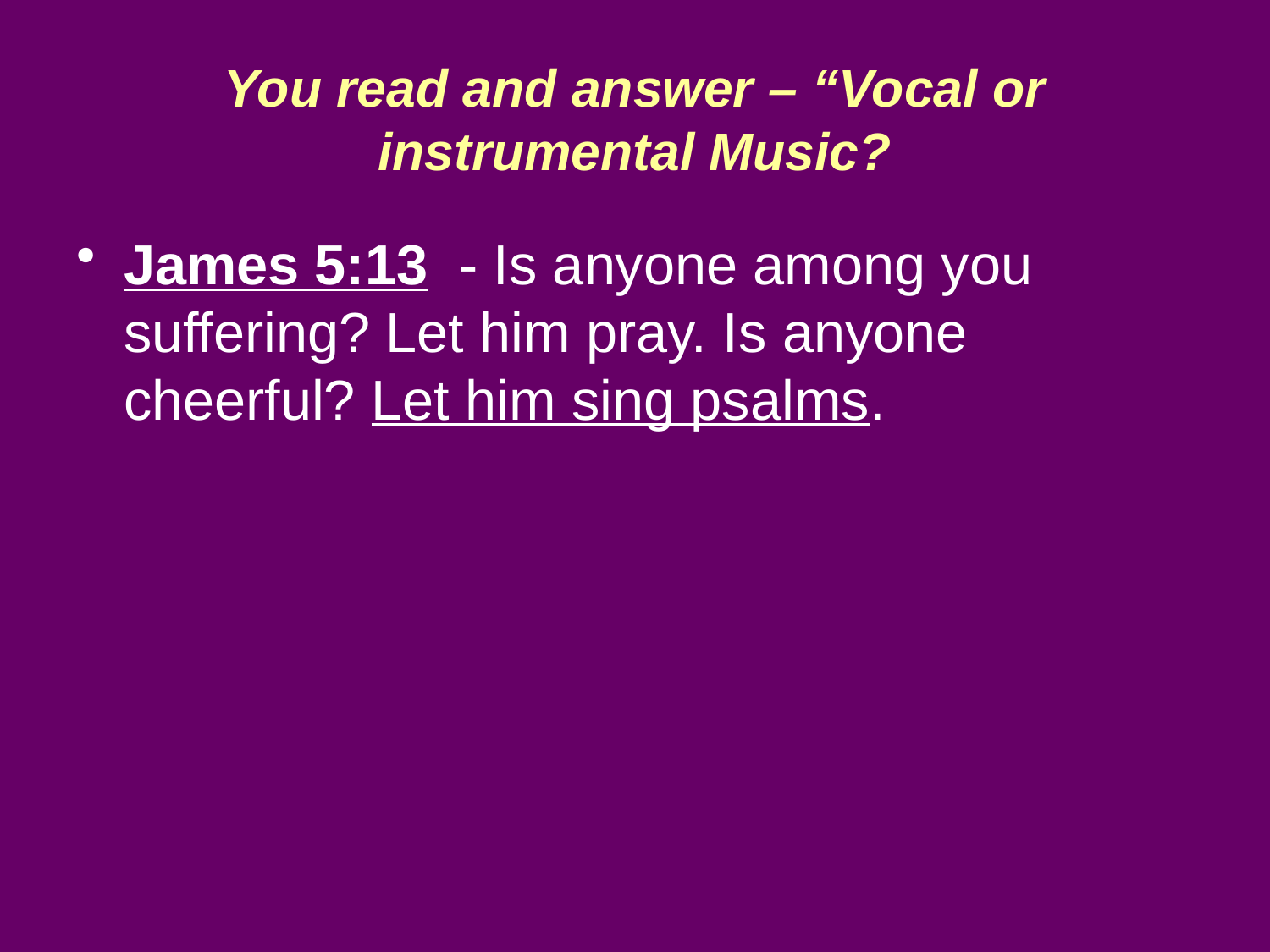

# You read and answer – “Vocal or instrumental Music?
James 5:13  - Is anyone among you suffering? Let him pray. Is anyone cheerful? Let him sing psalms.